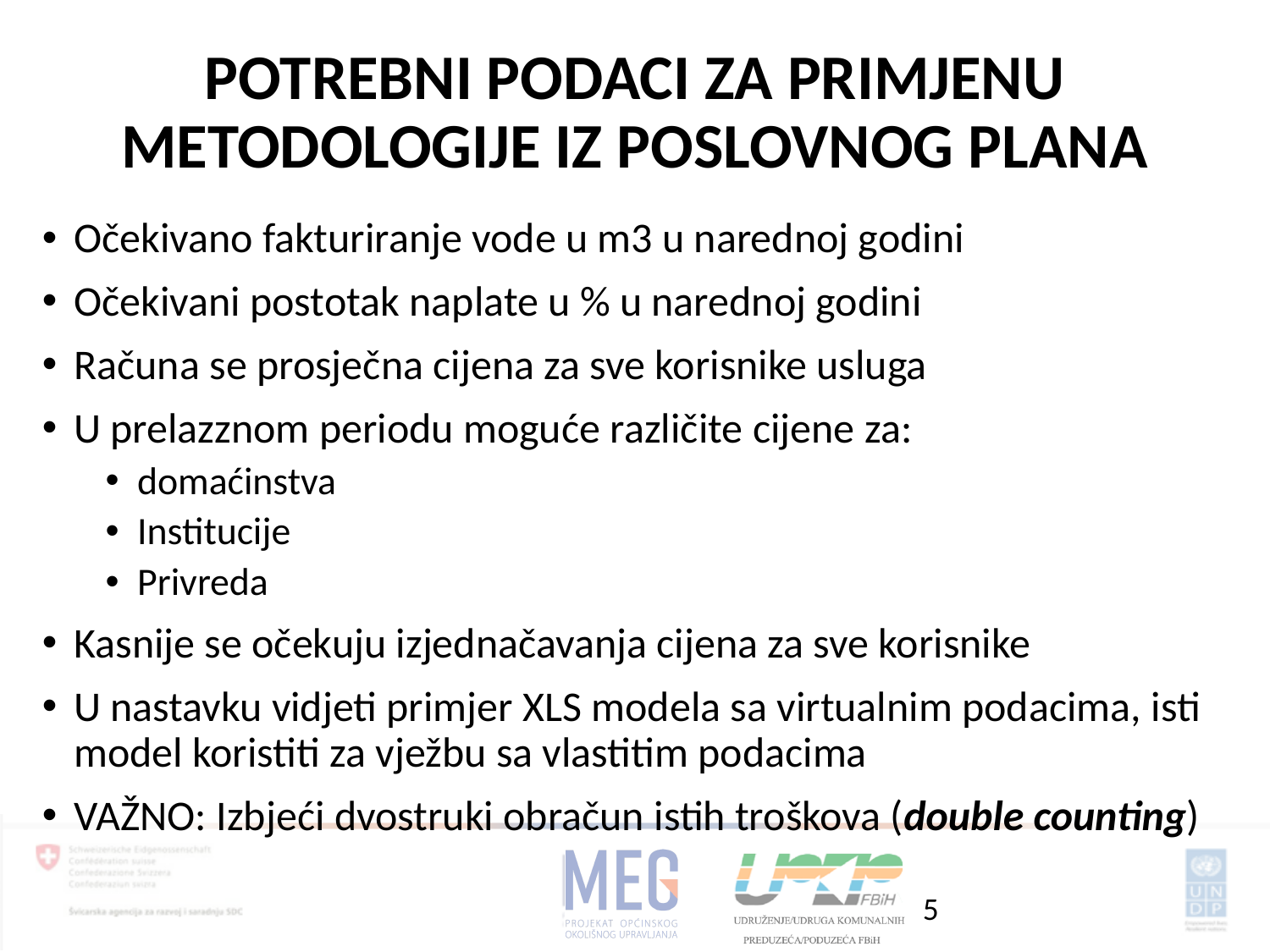

POTREBNI PODACI ZA PRIMJENU METODOLOGIJE IZ POSLOVNOG PLANA
Očekivano fakturiranje vode u m3 u narednoj godini
Očekivani postotak naplate u % u narednoj godini
Računa se prosječna cijena za sve korisnike usluga
U prelazznom periodu moguće različite cijene za:
domaćinstva
Institucije
Privreda
Kasnije se očekuju izjednačavanja cijena za sve korisnike
U nastavku vidjeti primjer XLS modela sa virtualnim podacima, isti model koristiti za vježbu sa vlastitim podacima
VAŽNO: Izbjeći dvostruki obračun istih troškova (double counting)

5